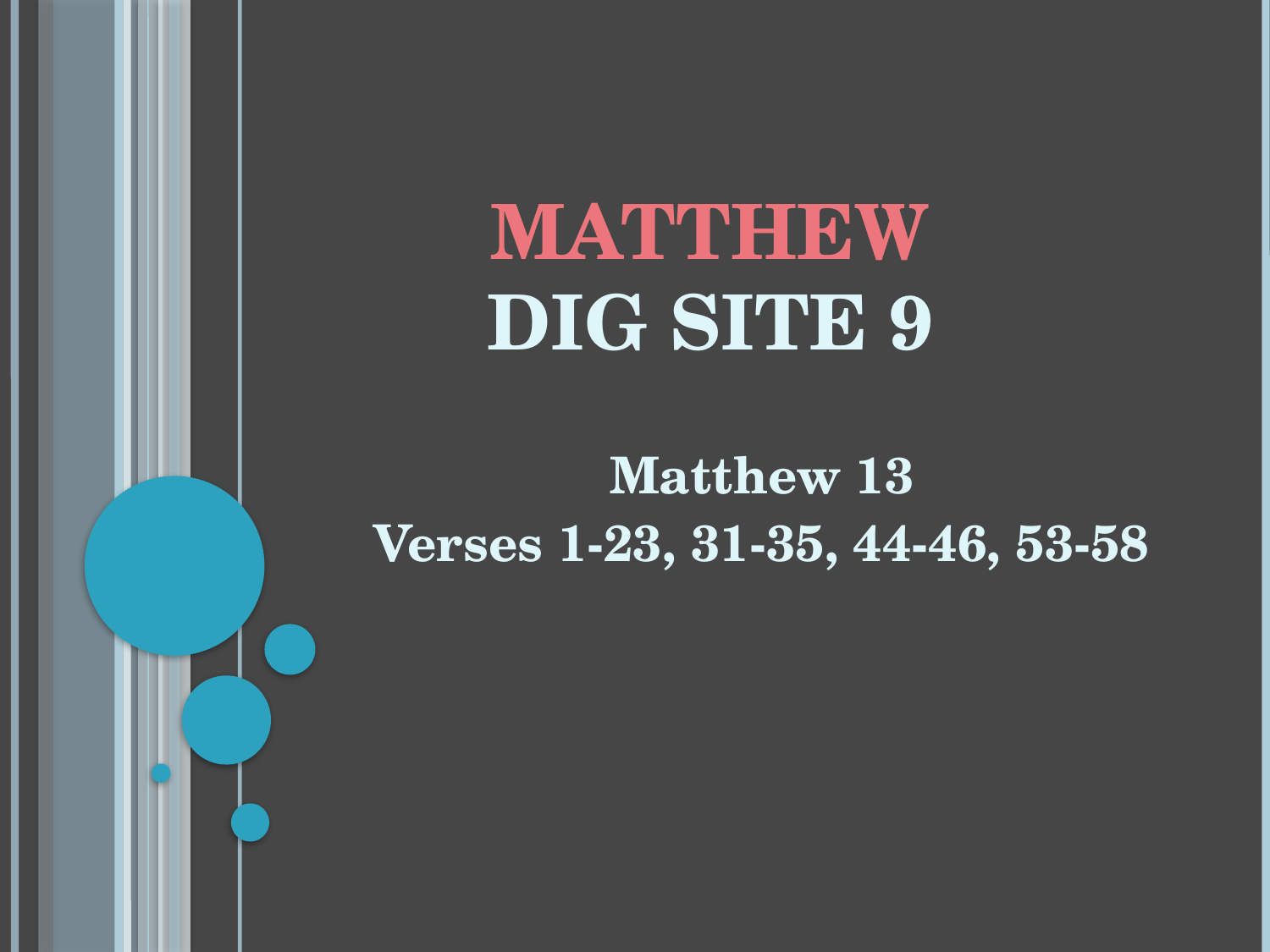

# Matthew Dig Site 9
Matthew 13
Verses 1-23, 31-35, 44-46, 53-58